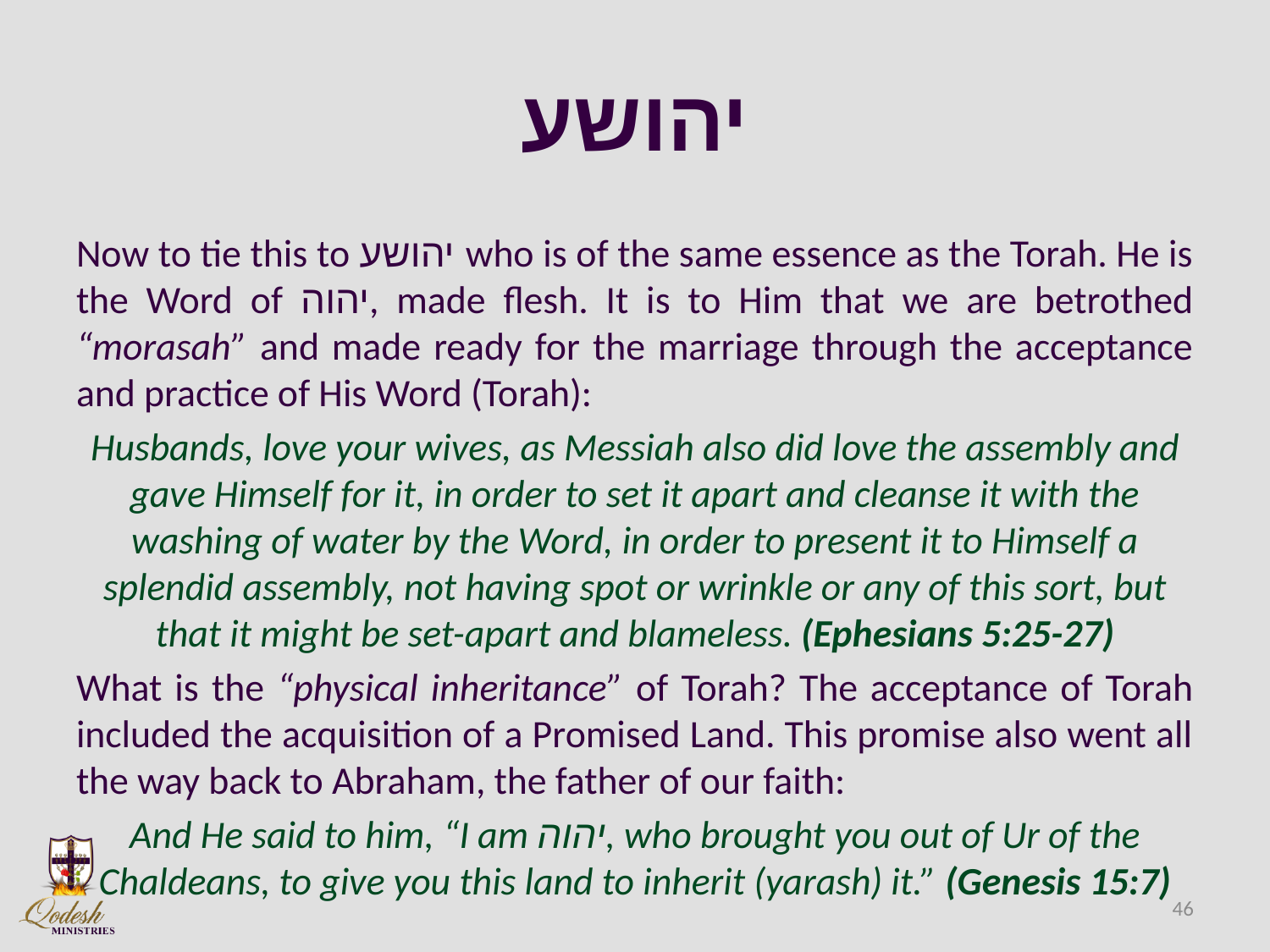

# יהושע
Now to tie this to יהושע who is of the same essence as the Torah. He is the Word of יהוה, made flesh. It is to Him that we are betrothed “morasah” and made ready for the marriage through the acceptance and practice of His Word (Torah):
Husbands, love your wives, as Messiah also did love the assembly and gave Himself for it, in order to set it apart and cleanse it with the washing of water by the Word, in order to present it to Himself a splendid assembly, not having spot or wrinkle or any of this sort, but that it might be set-apart and blameless. (Ephesians 5:25-27)
What is the “physical inheritance” of Torah? The acceptance of Torah included the acquisition of a Promised Land. This promise also went all the way back to Abraham, the father of our faith:
And He said to him, “I am יהוה, who brought you out of Ur of the Chaldeans, to give you this land to inherit (yarash) it.” (Genesis 15:7)
46